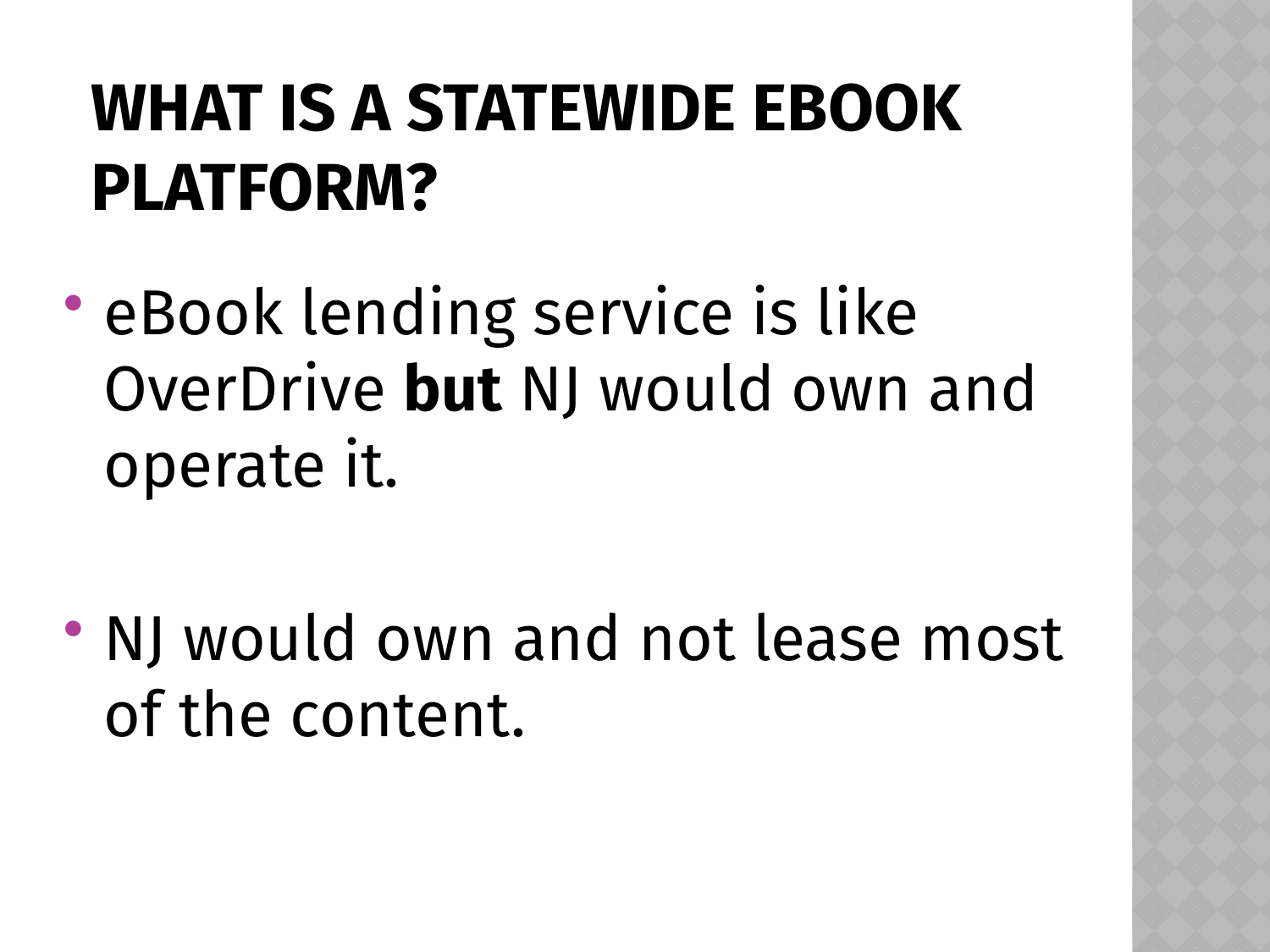

# What is a Statewide eBook Platform?
eBook lending service is like OverDrive but NJ would own and operate it.

NJ would own and not lease most of the content.